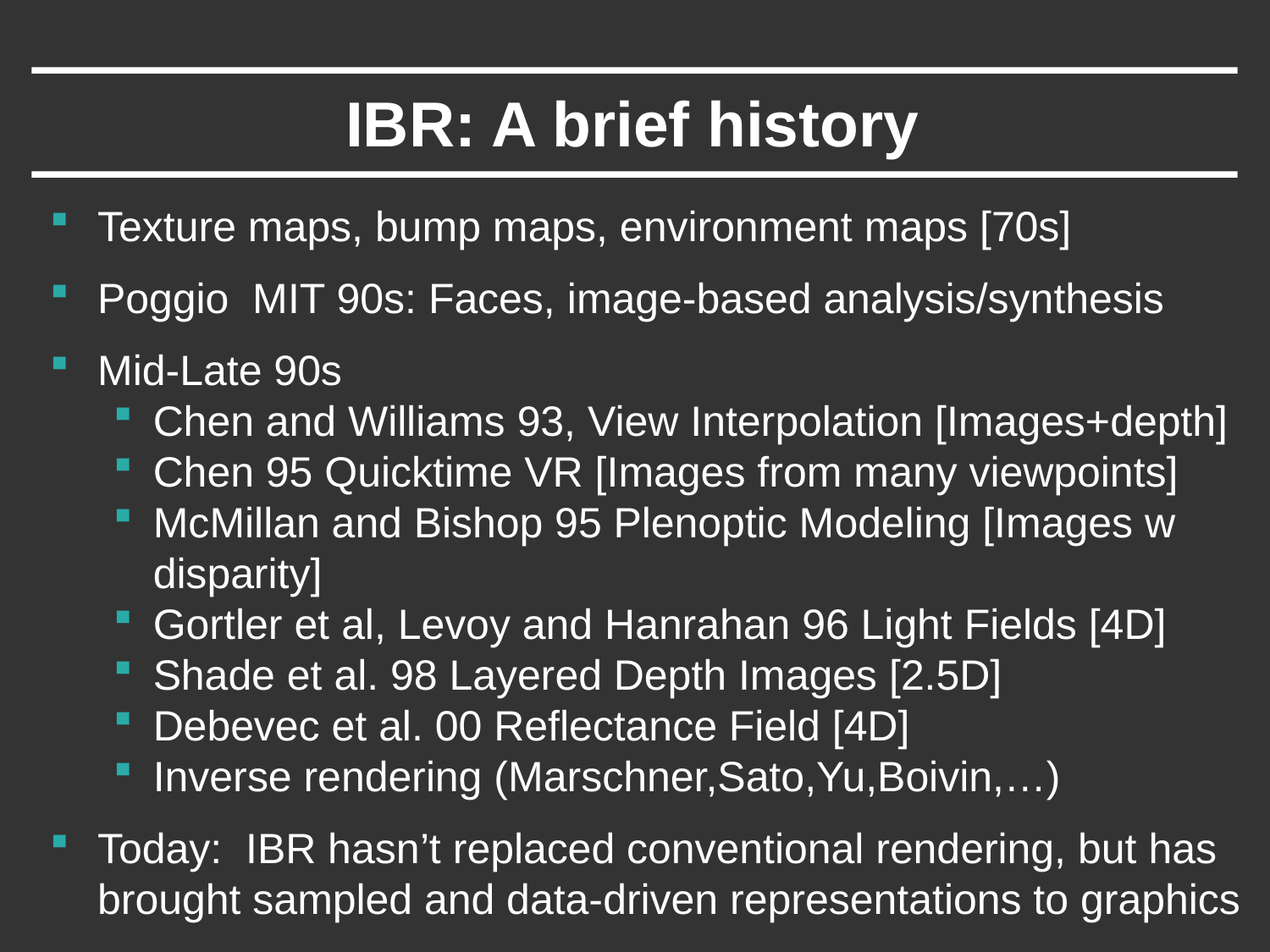

# IBR: A brief history
Texture maps, bump maps, environment maps [70s]
Poggio  MIT 90s: Faces, image-based analysis/synthesis
Mid-Late 90s
Chen and Williams 93, View Interpolation [Images+depth]
Chen 95 Quicktime VR [Images from many viewpoints]
McMillan and Bishop 95 Plenoptic Modeling [Images w disparity]
Gortler et al, Levoy and Hanrahan 96 Light Fields [4D]
Shade et al. 98 Layered Depth Images [2.5D]
Debevec et al. 00 Reflectance Field [4D]
Inverse rendering (Marschner,Sato,Yu,Boivin,…)
Today:  IBR hasn’t replaced conventional rendering, but has brought sampled and data-driven representations to graphics